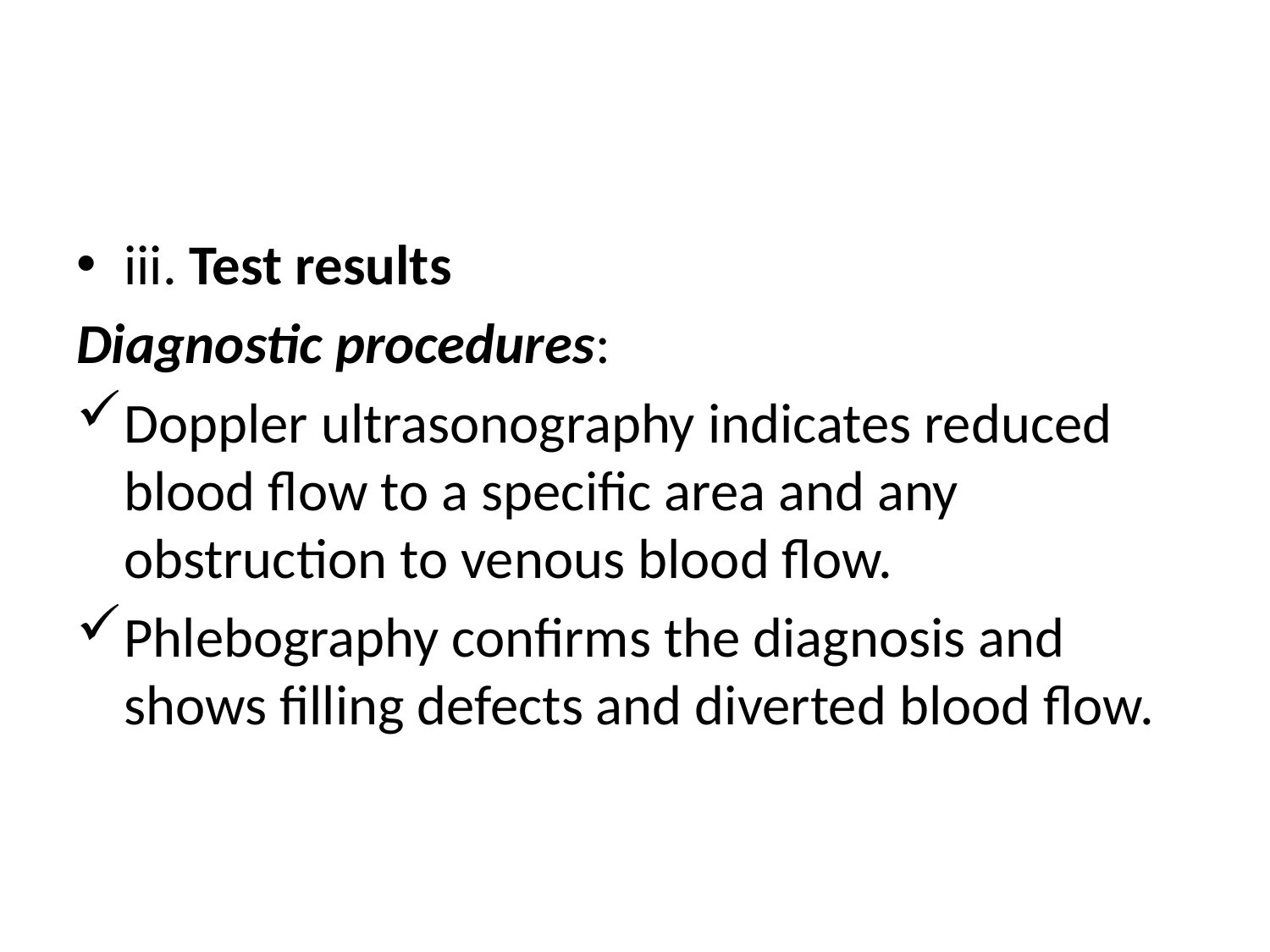

#
iii. Test results
Diagnostic procedures:
Doppler ultrasonography indicates reduced blood flow to a specific area and any obstruction to venous blood flow.
Phlebography confirms the diagnosis and shows filling defects and diverted blood flow.